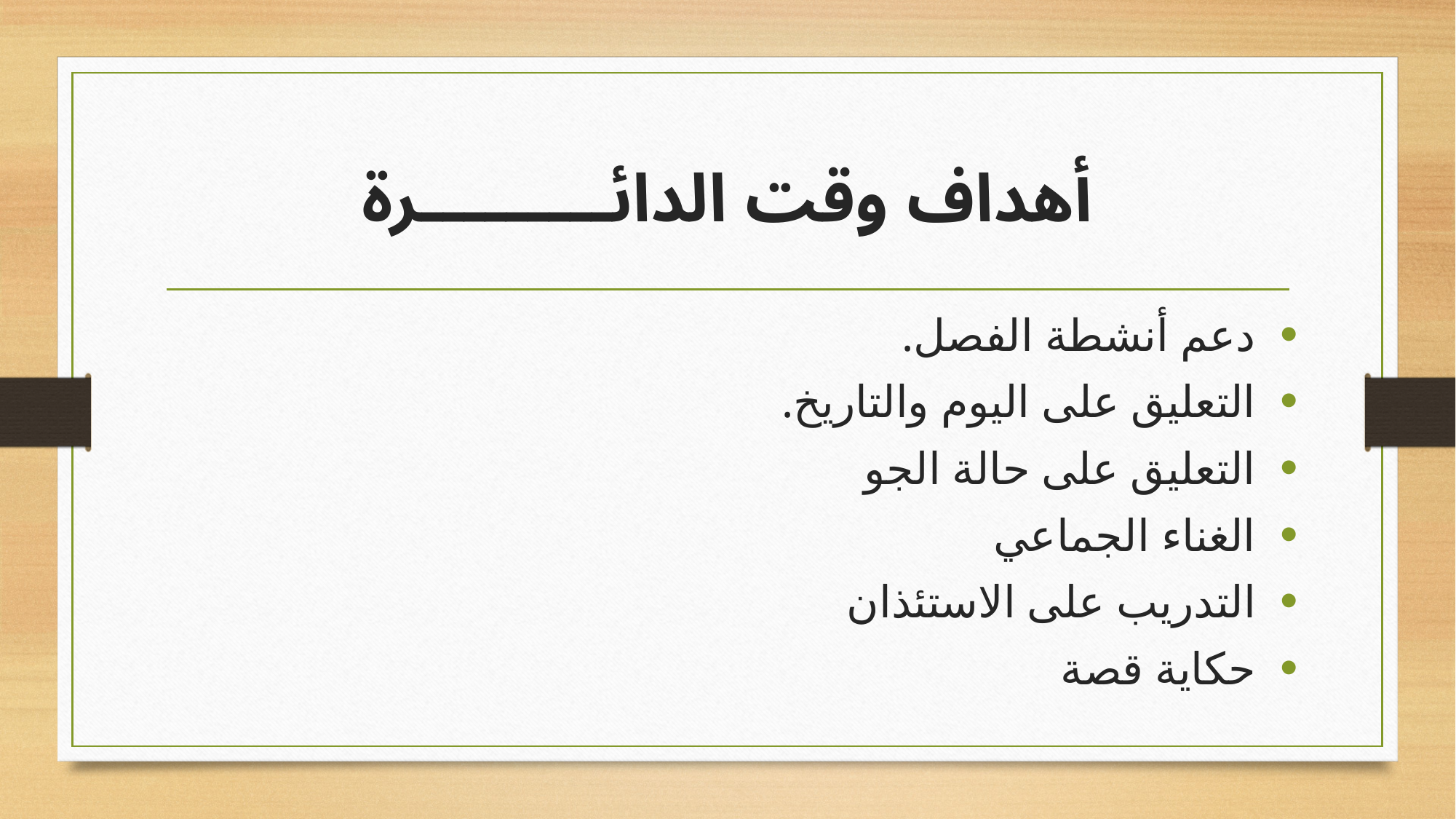

# أهداف وقت الدائـــــــــرة
دعم أنشطة الفصل.
التعليق على اليوم والتاريخ.
التعليق على حالة الجو
الغناء الجماعي
التدريب على الاستئذان
حكاية قصة